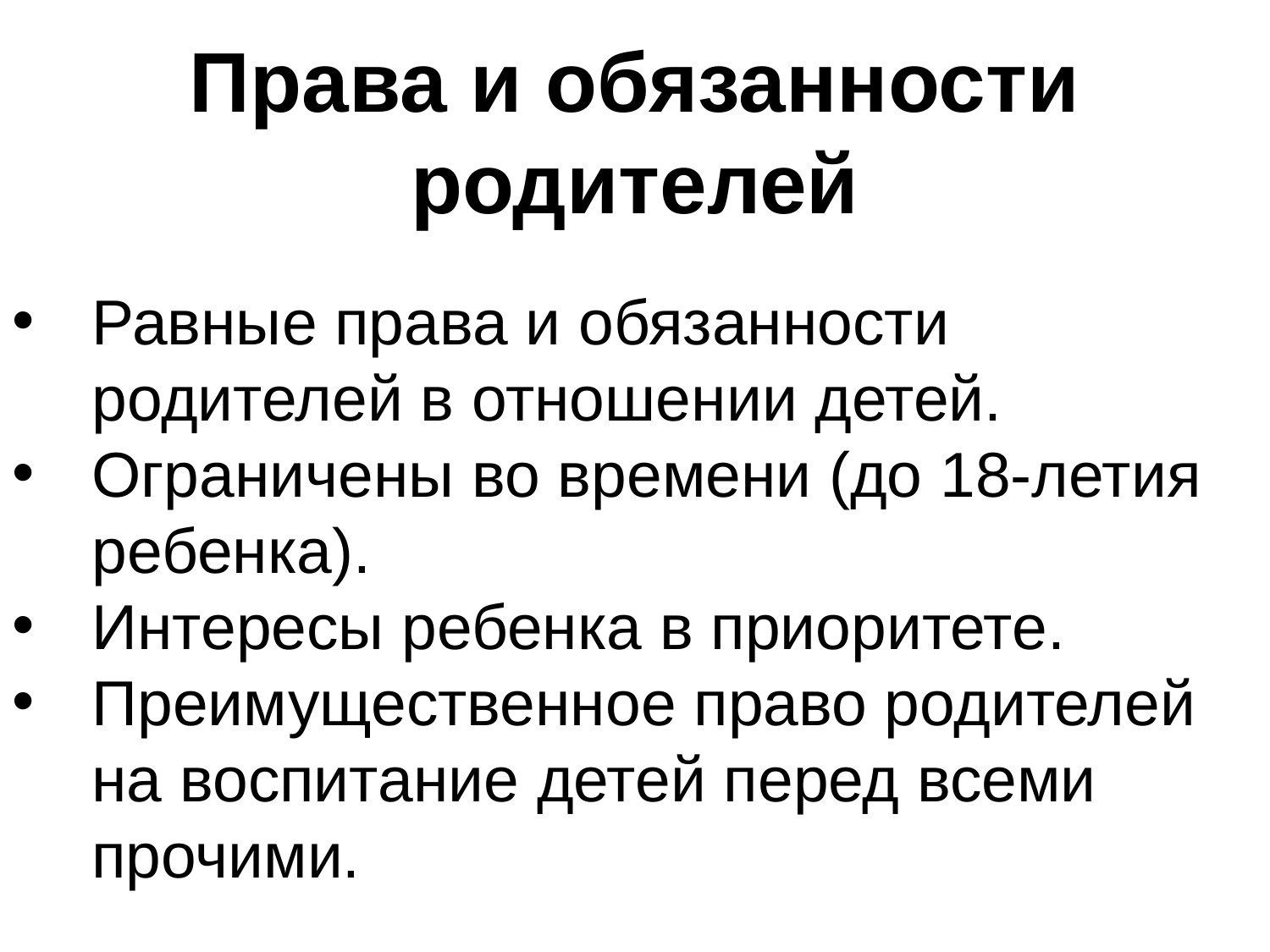

Права и обязанности родителей

Равные права и обязанности родителей в отношении детей.
Ограничены во времени (до 18-летия ребенка).
Интересы ребенка в приоритете.
Преимущественное право родителей на воспитание детей перед всеми прочими.